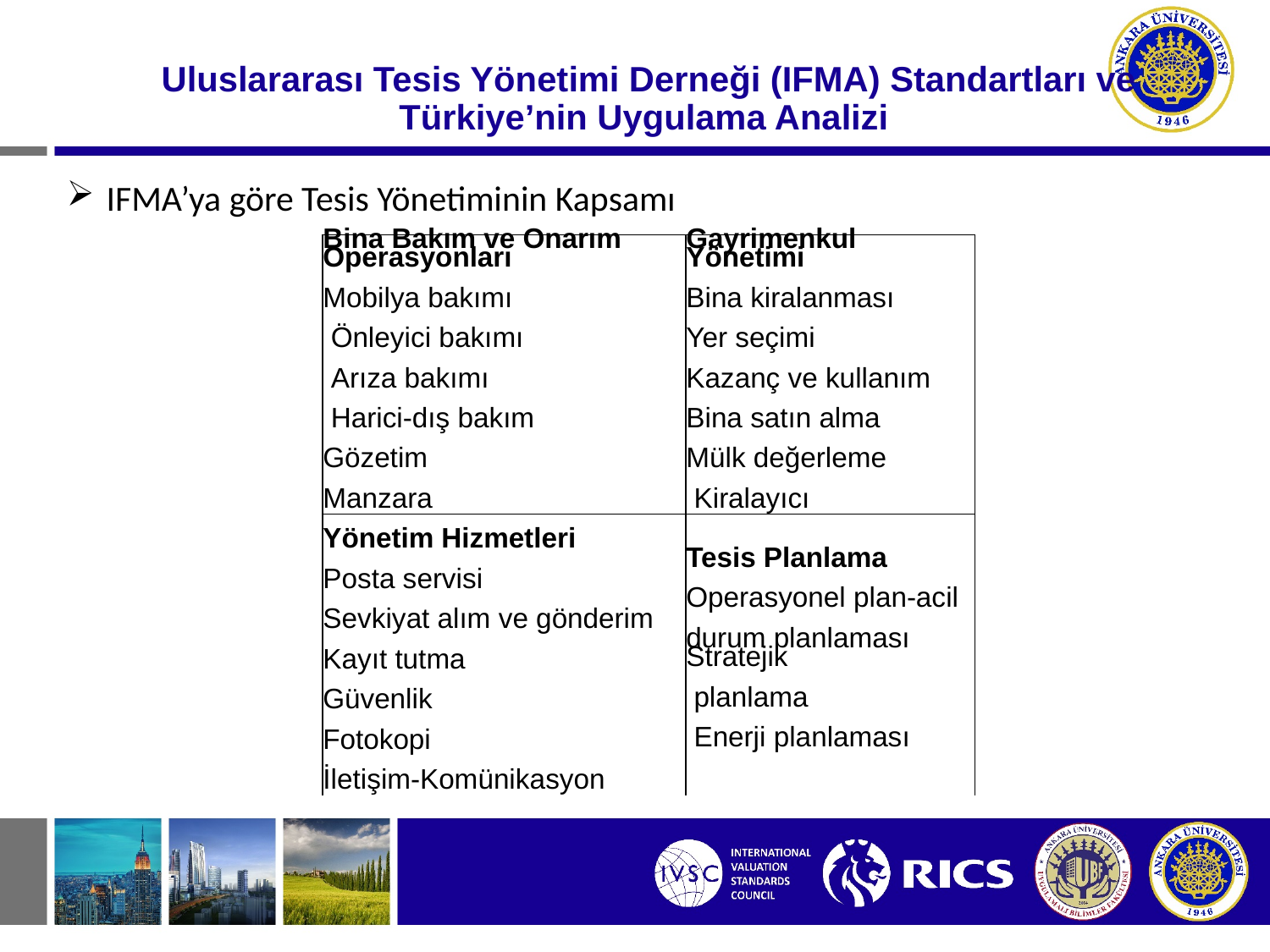

# Uluslararası Tesis Yönetimi Derneği (IFMA) Standartları ve Türkiye’nin Uygulama Analizi
IFMA’ya göre Tesis Yönetiminin Kapsamı
| Bina Bakım ve Onarım Operasyonları Mobilya bakımı Önleyici bakımı Arıza bakımı Harici-dış bakım Gözetim Manzara | Gayrimenkul Yönetimi Bina kiralanması Yer seçimi Kazanç ve kullanım Bina satın alma Mülk değerleme Kiralayıcı |
| --- | --- |
| Yönetim Hizmetleri Posta servisi Sevkiyat alım ve gönderim Kayıt tutma Güvenlik Fotokopi İletişim-Komünikasyon | Tesis Planlama Operasyonel plan-acil durum planlaması Stratejik planlama Enerji planlaması |